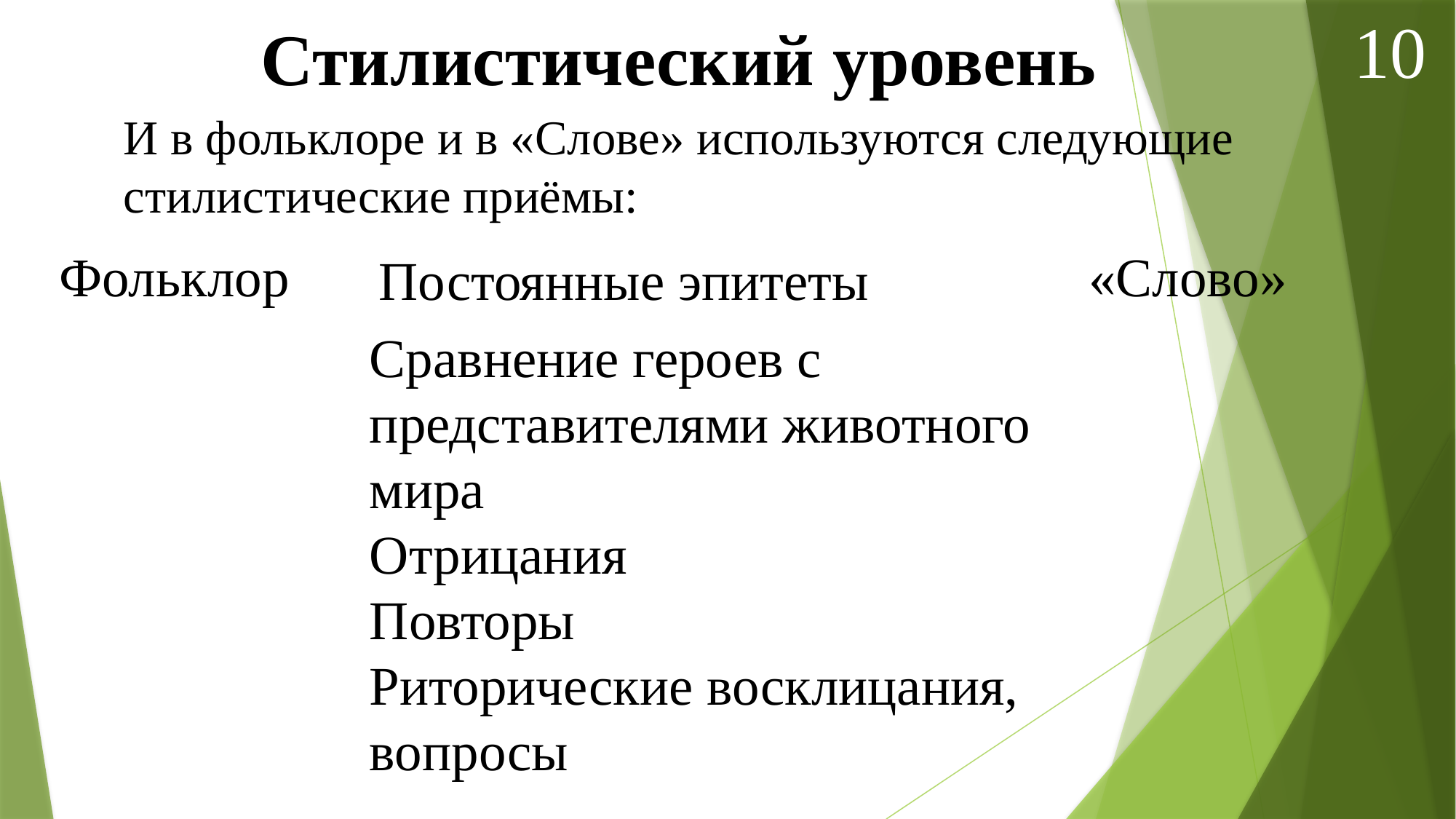

10
Стилистический уровень
И в фольклоре и в «Слове» используются следующие стилистические приёмы:
Фольклор
«Слово»
Постоянные эпитеты
Сравнение героев с                     представителями животного мира
Отрицания
Повторы
Риторические восклицания, вопросы